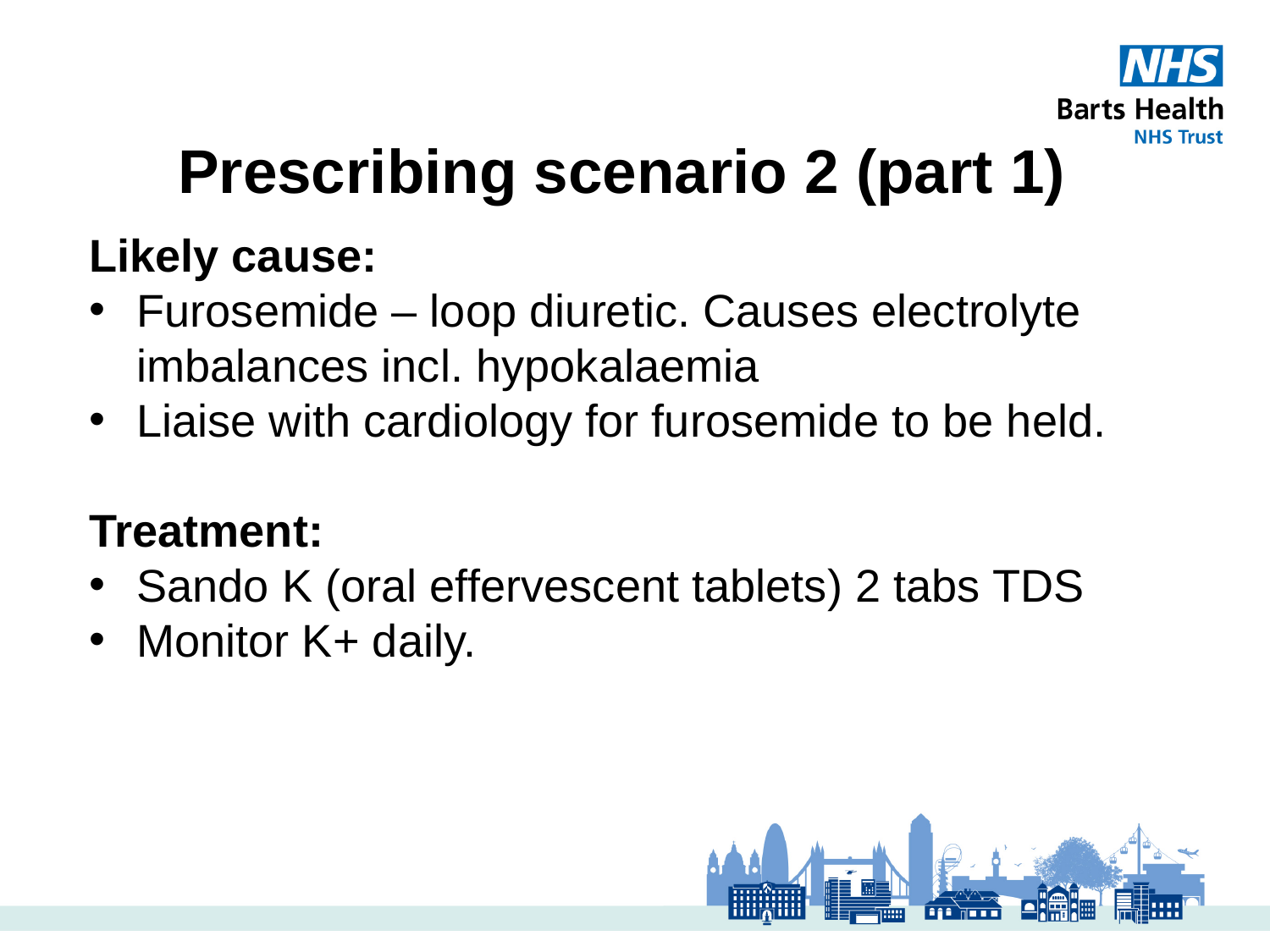

# Prescribing scenario 2 (part 1)
Likely cause:
Furosemide – loop diuretic. Causes electrolyte imbalances incl. hypokalaemia
Liaise with cardiology for furosemide to be held.

Treatment:
Sando K (oral effervescent tablets) 2 tabs TDS
Monitor K+ daily.